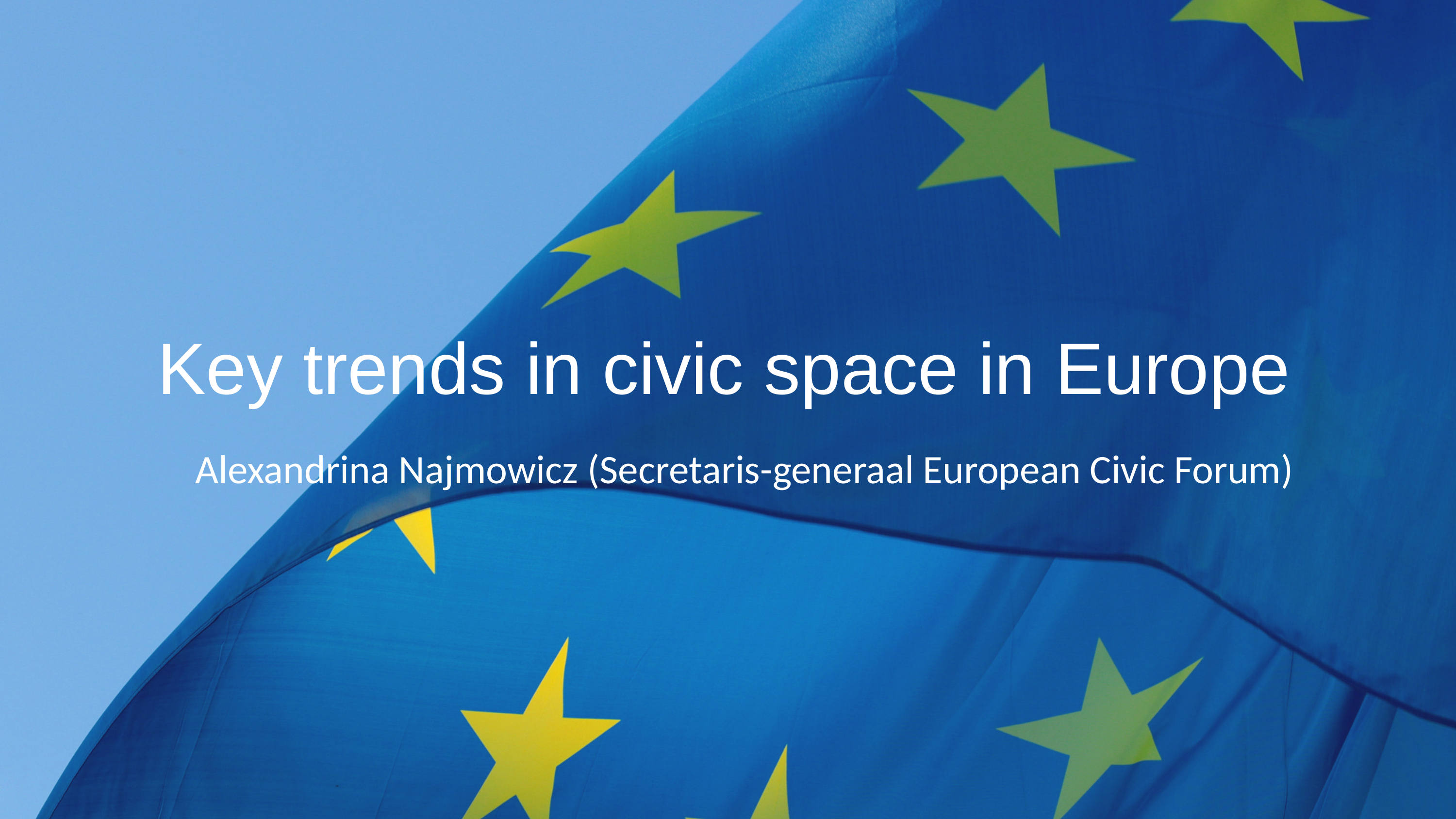

Key trends in civic space in Europe

Alexandrina Najmowicz (Secretaris-generaal European Civic Forum)